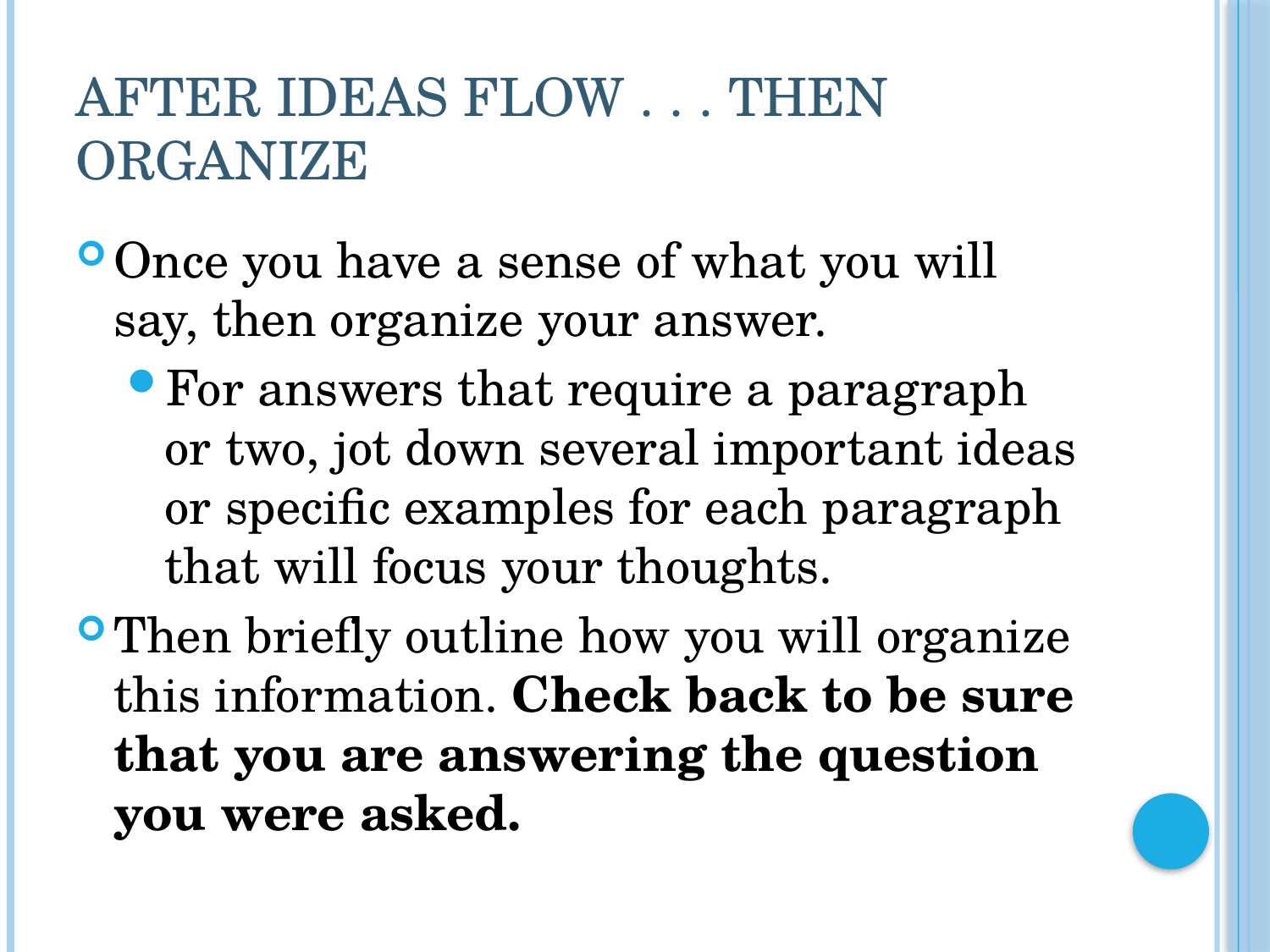

# After Ideas flow . . . Then Organize
Once you have a sense of what you will say, then organize your answer.
For answers that require a paragraph or two, jot down several important ideas or specific examples for each paragraph that will focus your thoughts.
Then briefly outline how you will organize this information. Check back to be sure that you are answering the question you were asked.